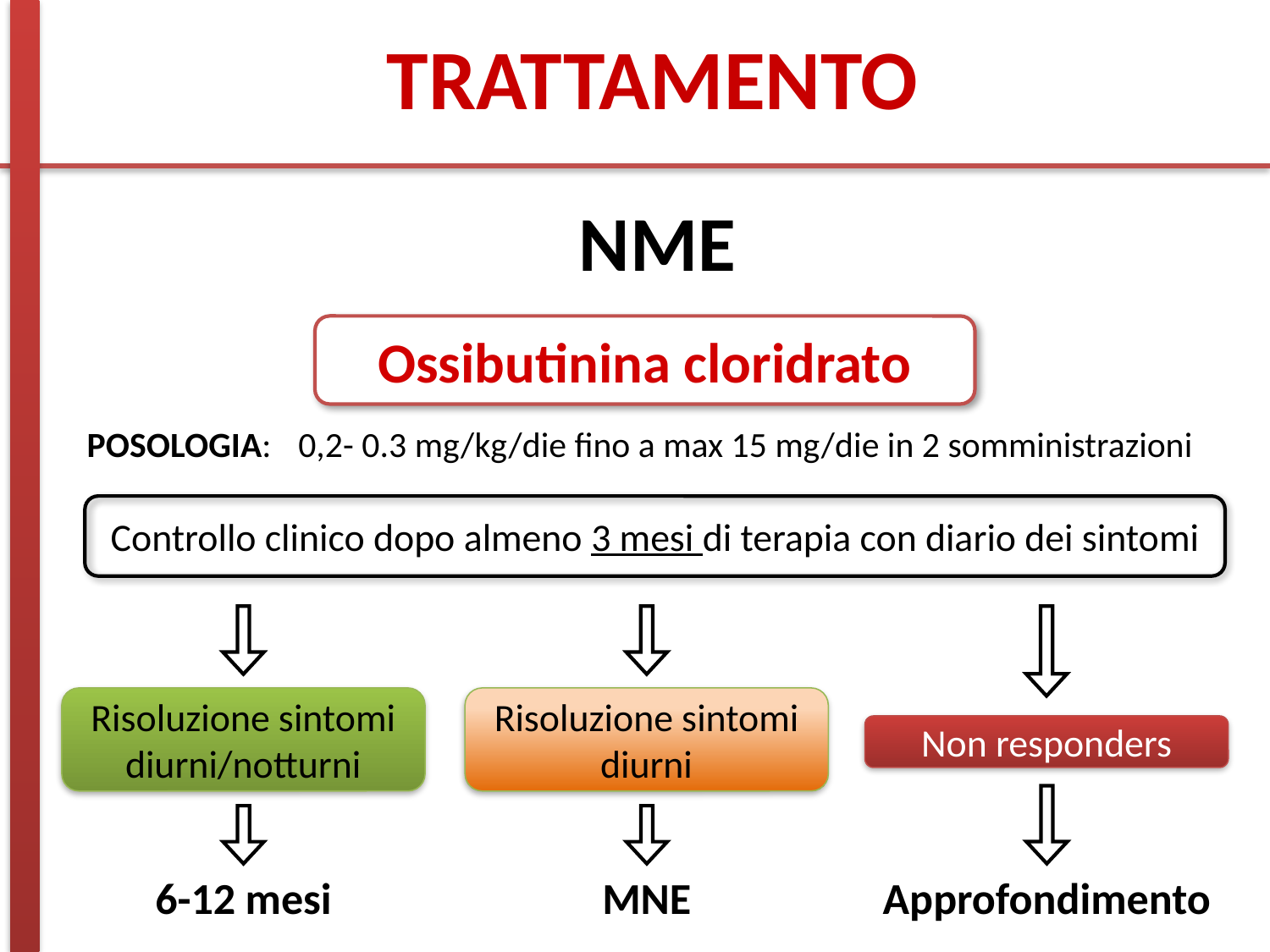

TRATTAMENTO
NME
Anticolinergici
Ossibutinina cloridrato
POSOLOGIA: 	0,2- 0.3 mg/kg/die fino a max 15 mg/die in 2 somministrazioni

Controllo clinico dopo almeno 3 mesi di terapia con diario dei sintomi

Risoluzione sintomi
diurni/notturni

Risoluzione sintomi
diurni

Non responders

Approfondimento

6-12 mesi

MNE